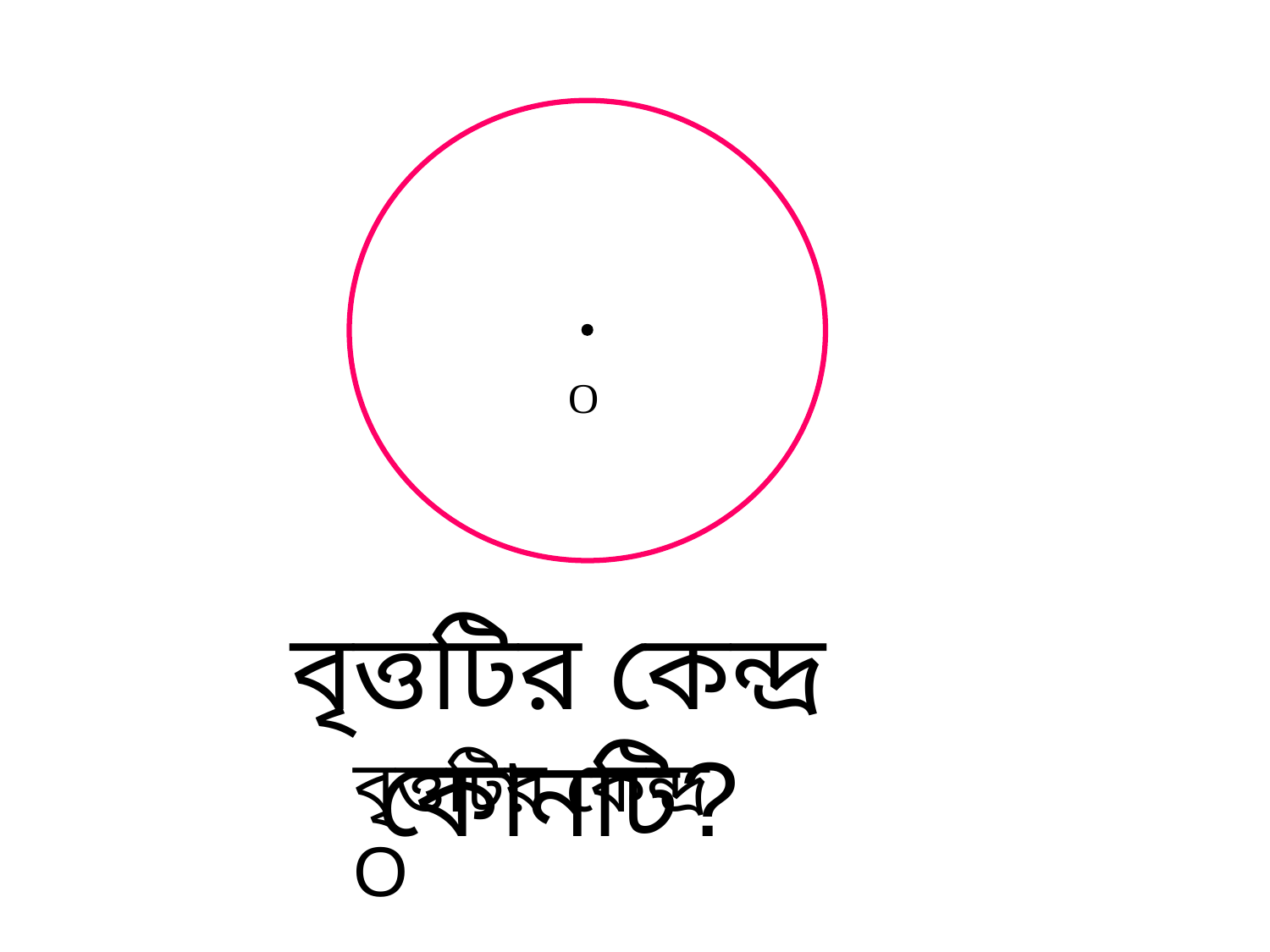

O
বৃত্তটির কেন্দ্র কোনটি?
বৃত্তটির কেন্দ্র O